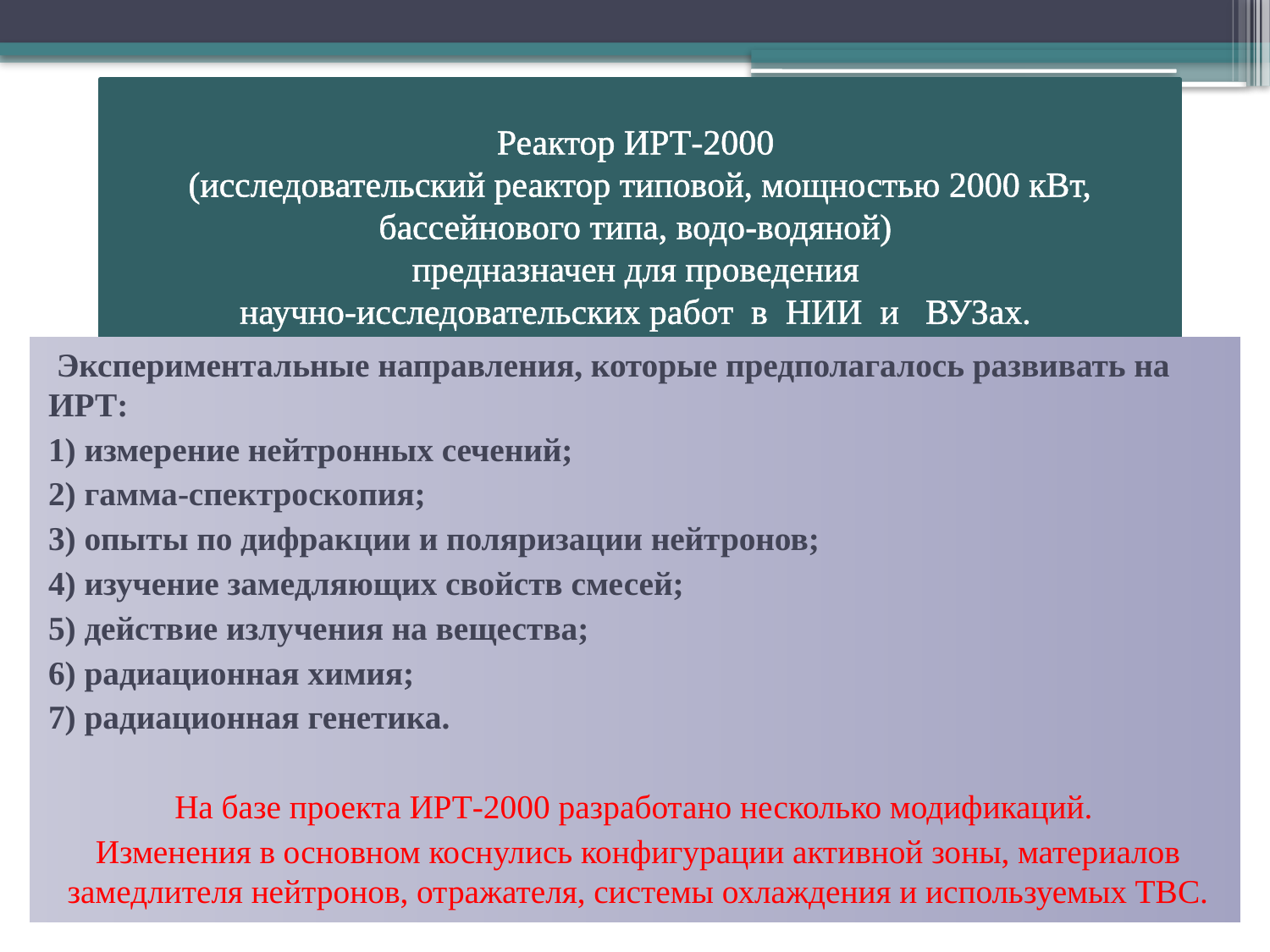

# Реактор ИРТ-2000 (исследовательский реактор типовой, мощностью 2000 кВт, бассейнового типа, водо-водяной) предназначен для проведения научно-исследовательских работ  в  НИИ  и   ВУЗах.
 Экспериментальные направления, которые предполагалось развивать на ИРТ:
1) измерение нейтронных сечений;
2) гамма-спектроскопия;
3) опыты по дифракции и поляризации нейтронов;
4) изучение замедляющих свойств смесей;
5) действие излучения на вещества;
6) радиационная химия;
7) радиационная генетика.

На базе проекта ИРТ-2000 разработано несколько модификаций.
Изменения в основном коснулись конфигурации активной зоны, материалов замедлителя нейтронов, отражателя, системы охлаждения и используемых ТВС.